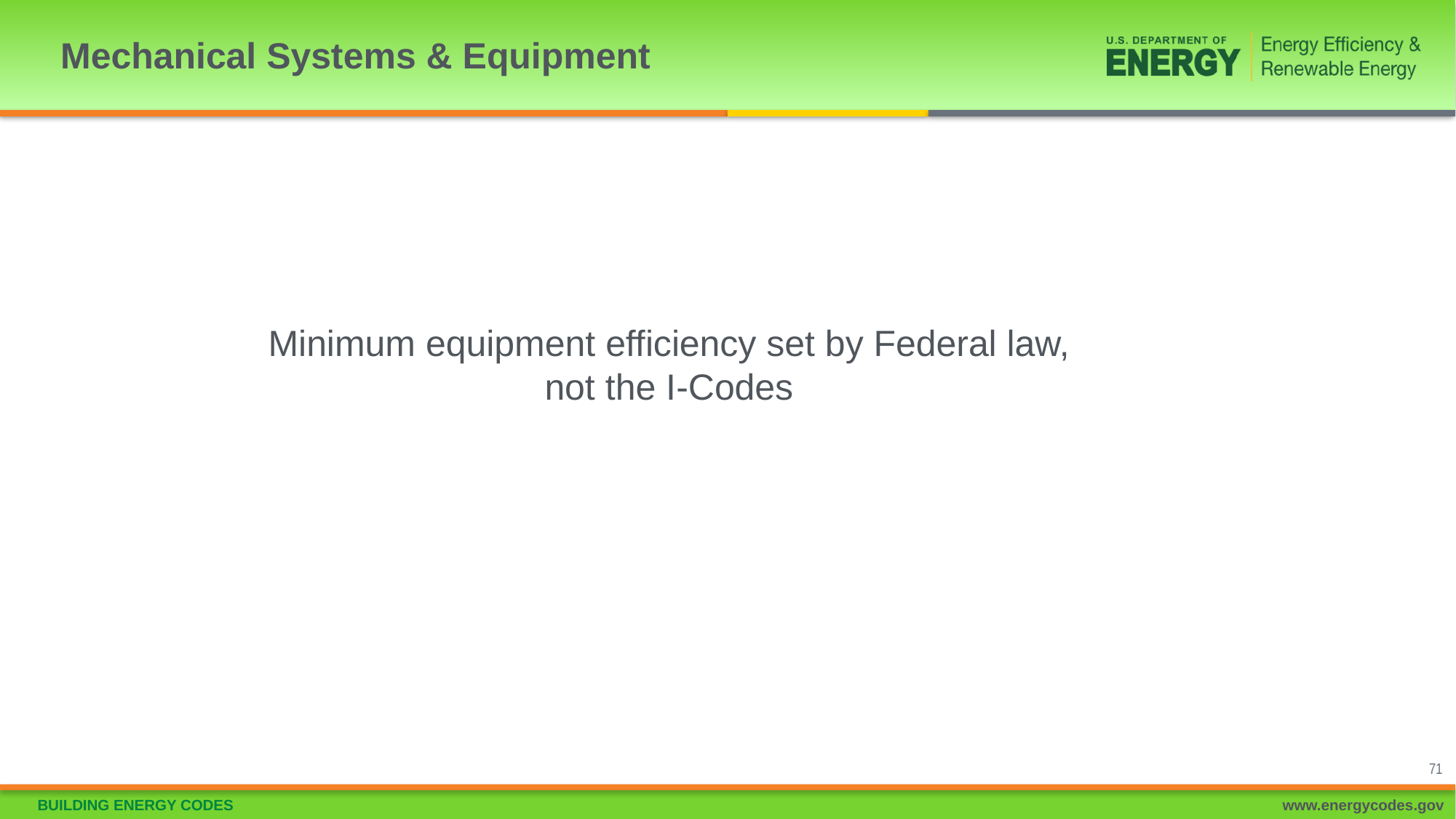

# Mechanical Systems & Equipment
Minimum equipment efficiency set by Federal law, not the I-Codes